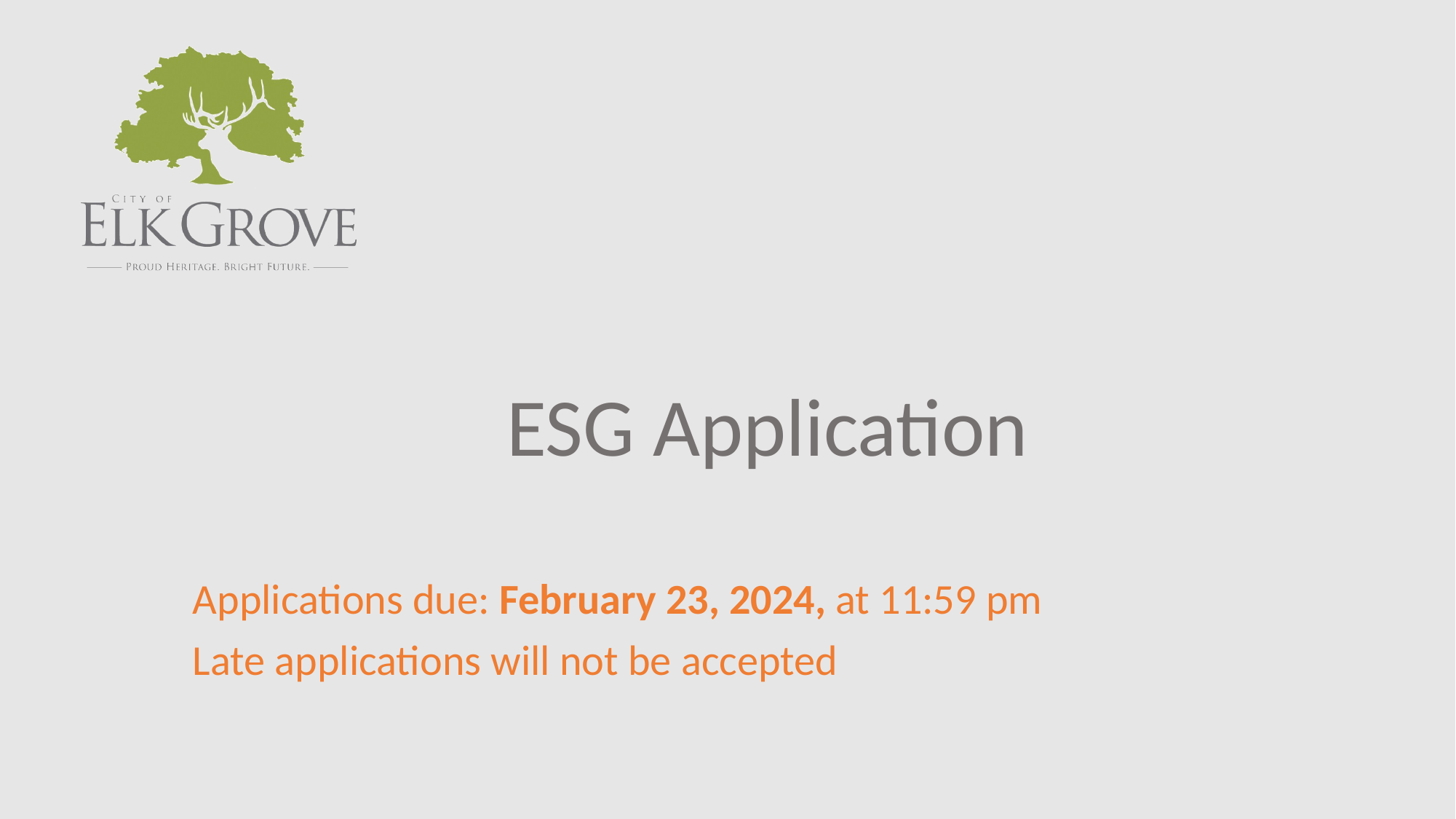

# ESG Application
Applications due: February 23, 2024, at 11:59 pm
Late applications will not be accepted